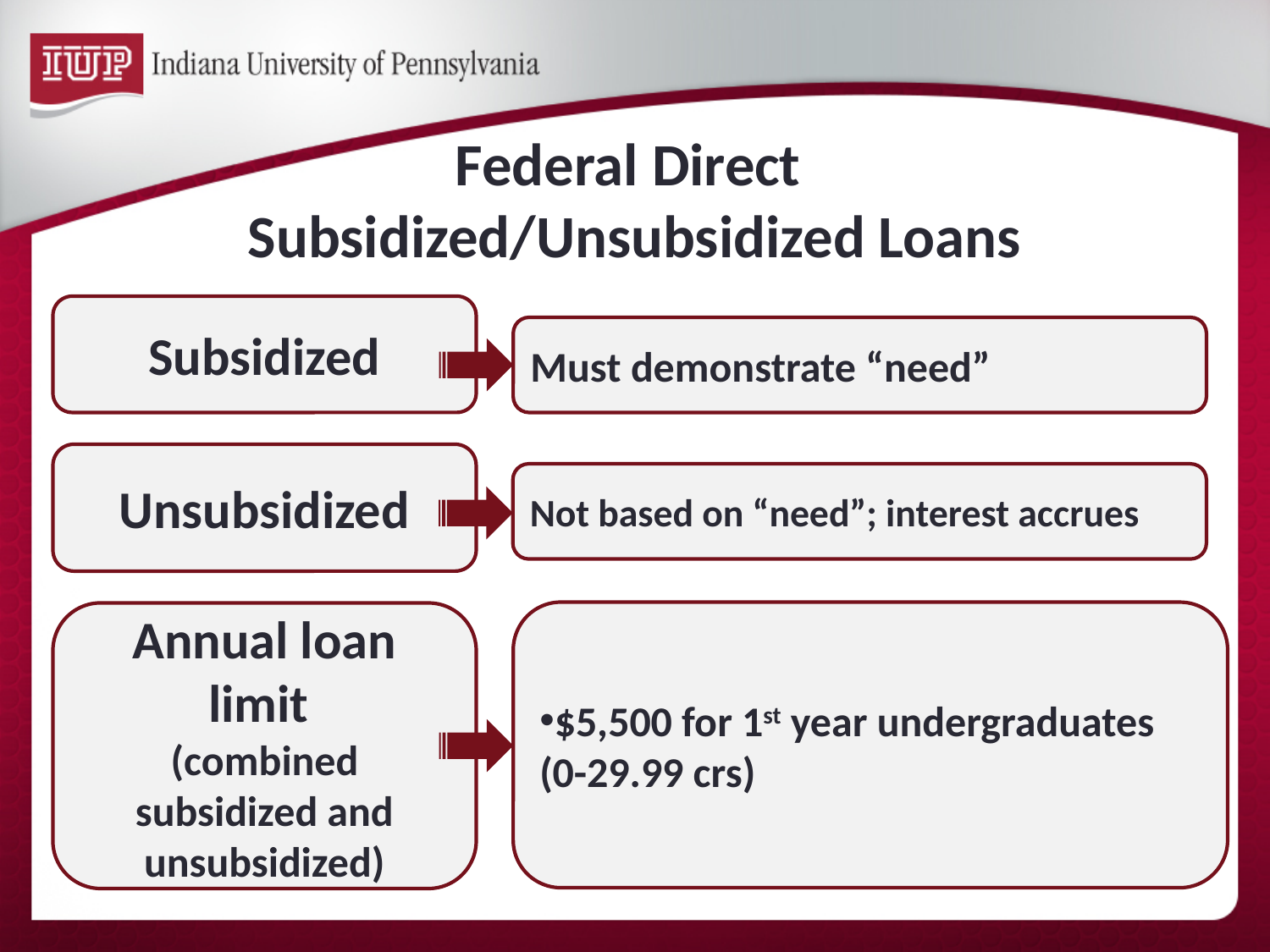

# Federal Direct Subsidized/Unsubsidized Loans
Subsidized
Must demonstrate “need”

Unsubsidized
Not based on “need”; interest accrues

$5,500 for 1st year undergraduates (0-29.99 crs)
Annual loan limit
(combined subsidized and unsubsidized)